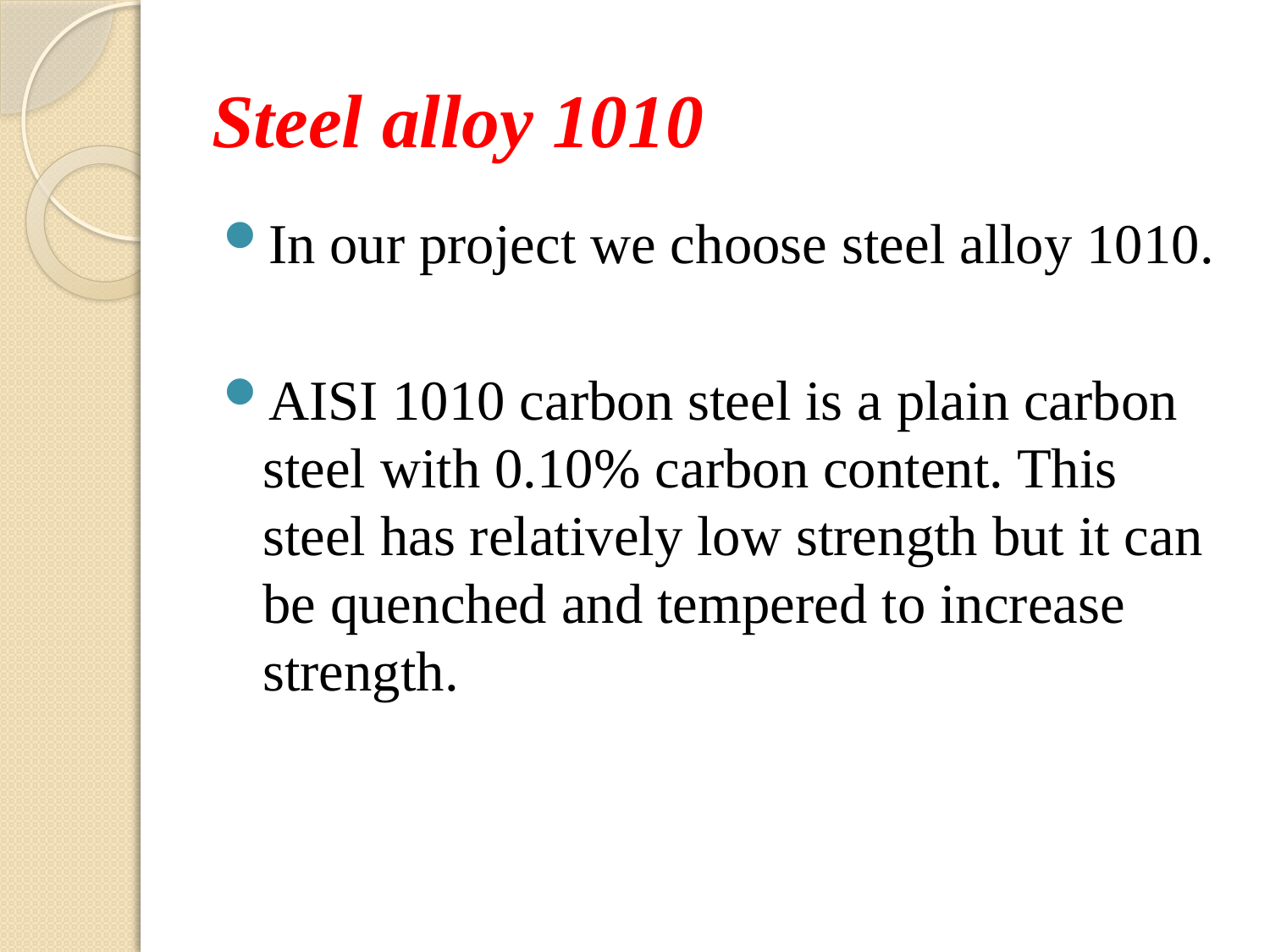

# Steel alloy 1010
In our project we choose steel alloy 1010.

AISI 1010 carbon steel is a plain carbon steel with 0.10% carbon content. This steel has relatively low strength but it can be quenched and tempered to increase strength.